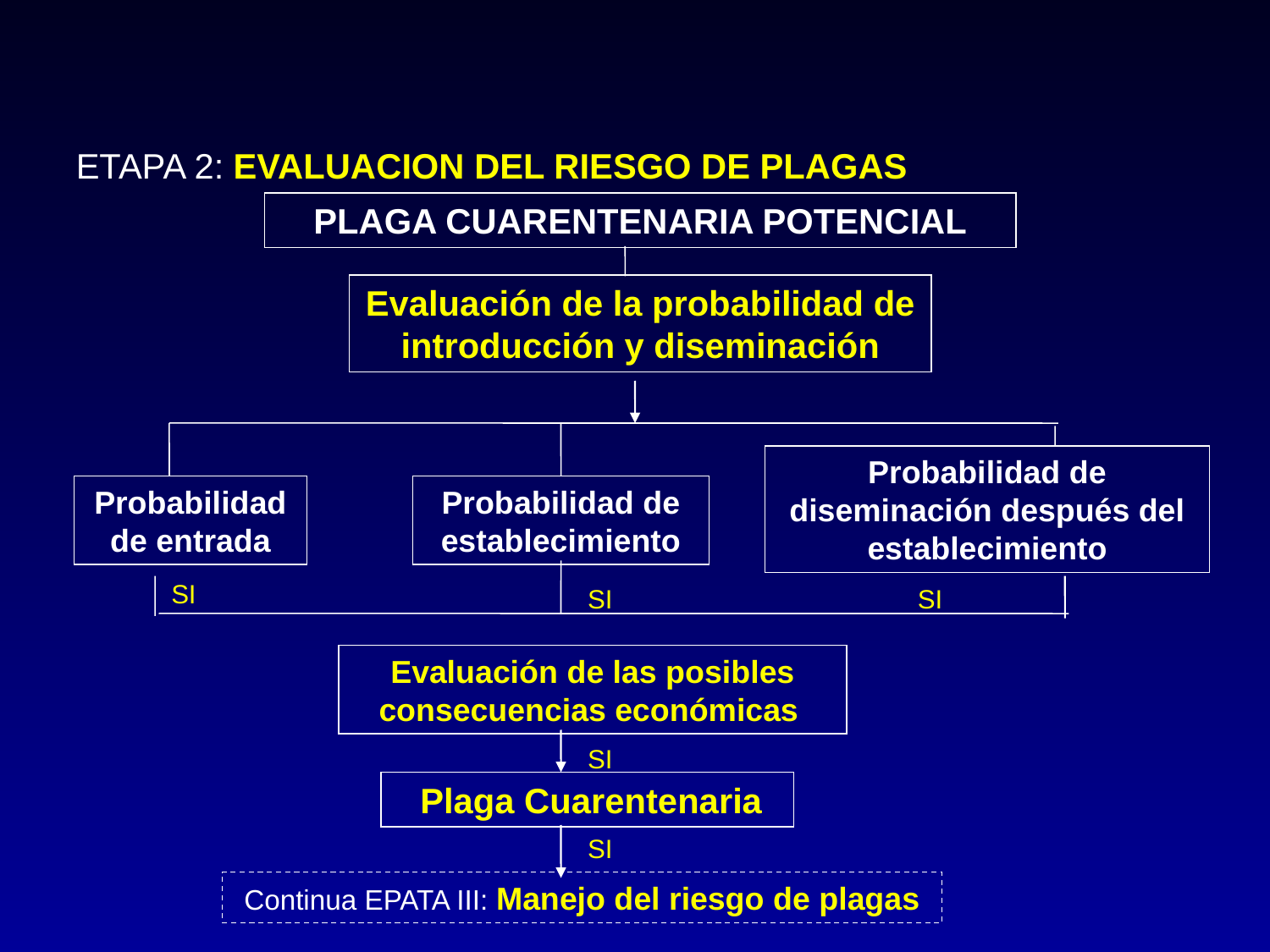

ETAPA 2: EVALUACION DEL RIESGO DE PLAGAS
PLAGA CUARENTENARIA POTENCIAL

Evaluación de la probabilidad de introducción y diseminación

Probabilidad de diseminación después del establecimiento
Probabilidad de entrada
Probabilidad de establecimiento

SI

SI
SI

Evaluación de las posibles consecuencias económicas

SI
 Plaga Cuarentenaria

SI
Continua EPATA III: Manejo del riesgo de plagas